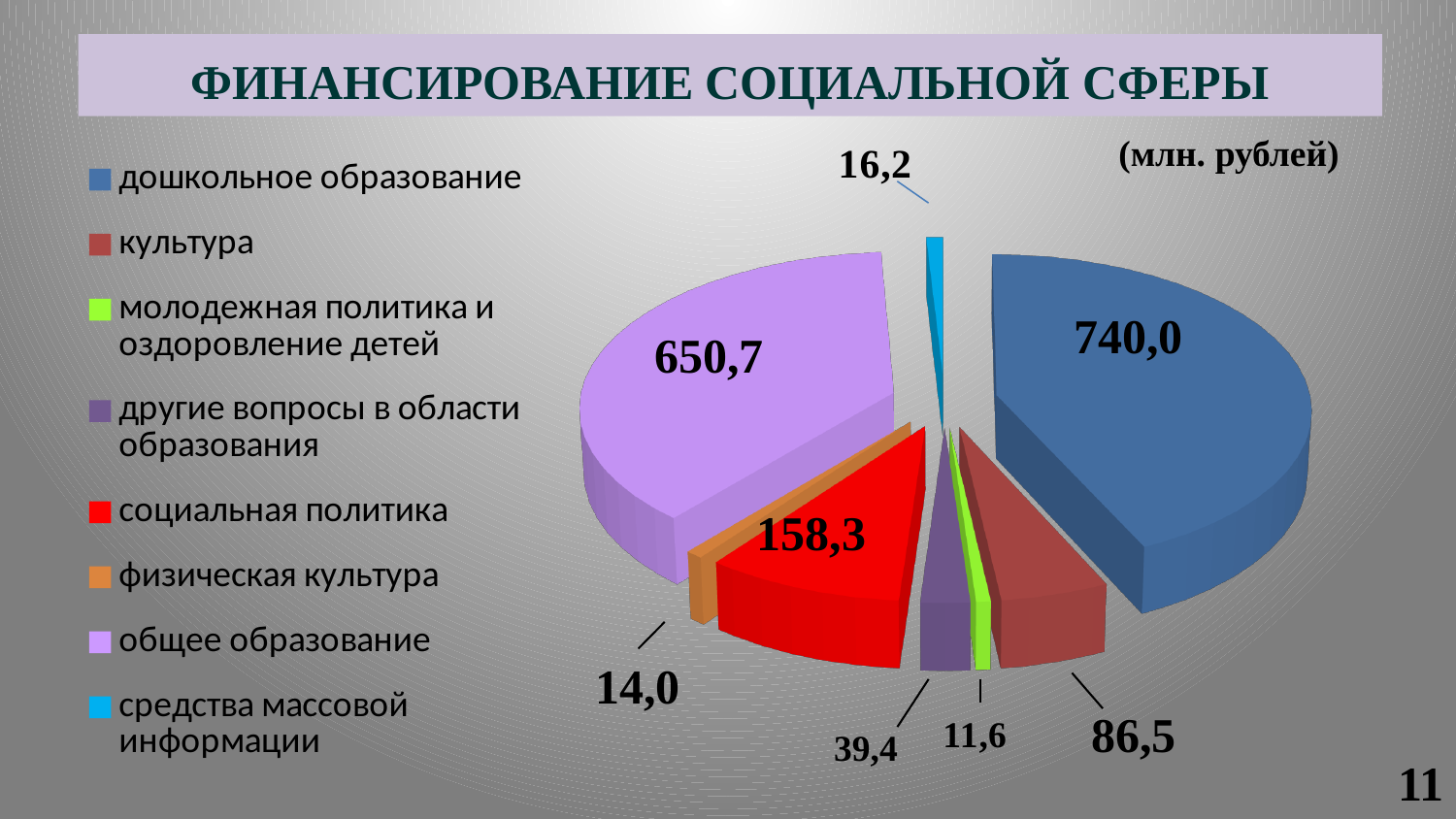

ФИНАНСИРОВАНИЕ СОЦИАЛЬНОЙ СФЕРЫ

[unsupported chart]

(млн. рублей)
740,0
650,7

158,3
14,0
86,5
11